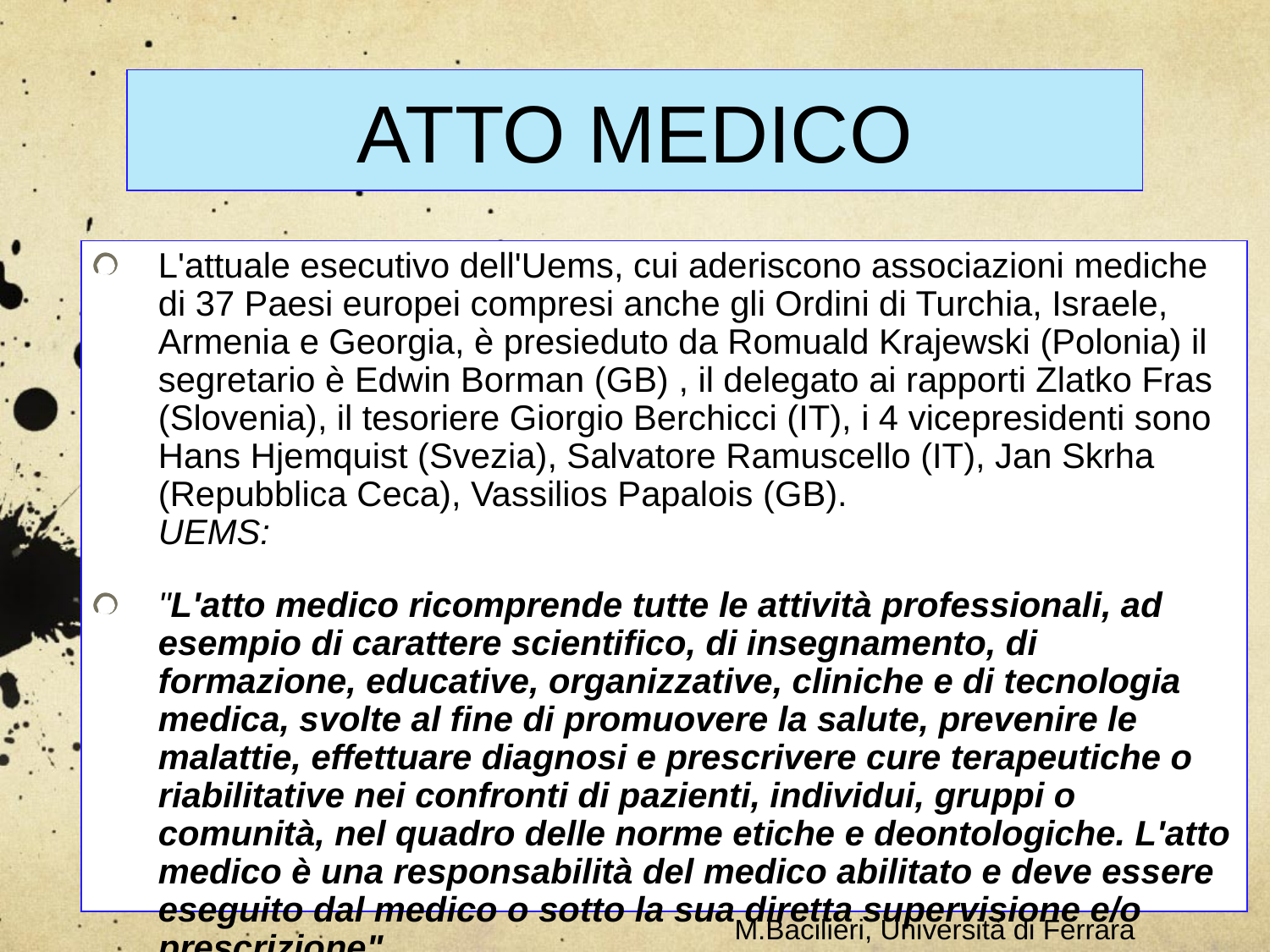

ATTO MEDICO
L'attuale esecutivo dell'Uems, cui aderiscono associazioni mediche di 37 Paesi europei compresi anche gli Ordini di Turchia, Israele, Armenia e Georgia, è presieduto da Romuald Krajewski (Polonia) il segretario è Edwin Borman (GB) , il delegato ai rapporti Zlatko Fras (Slovenia), il tesoriere Giorgio Berchicci (IT), i 4 vicepresidenti sono Hans Hjemquist (Svezia), Salvatore Ramuscello (IT), Jan Skrha (Repubblica Ceca), Vassilios Papalois (GB).     
UEMS:
"L'atto medico ricomprende tutte le attività professionali, ad esempio di carattere scientifico, di insegnamento, di formazione, educative, organizzative, cliniche e di tecnologia medica, svolte al fine di promuovere la salute, prevenire le malattie, effettuare diagnosi e prescrivere cure terapeutiche o riabilitative nei confronti di pazienti, individui, gruppi o comunità, nel quadro delle norme etiche e deontologiche. L'atto medico è una responsabilità del medico abilitato e deve essere eseguito dal medico o sotto la sua diretta supervisione e/o prescrizione".
M.Bacilieri, Università di Ferrara